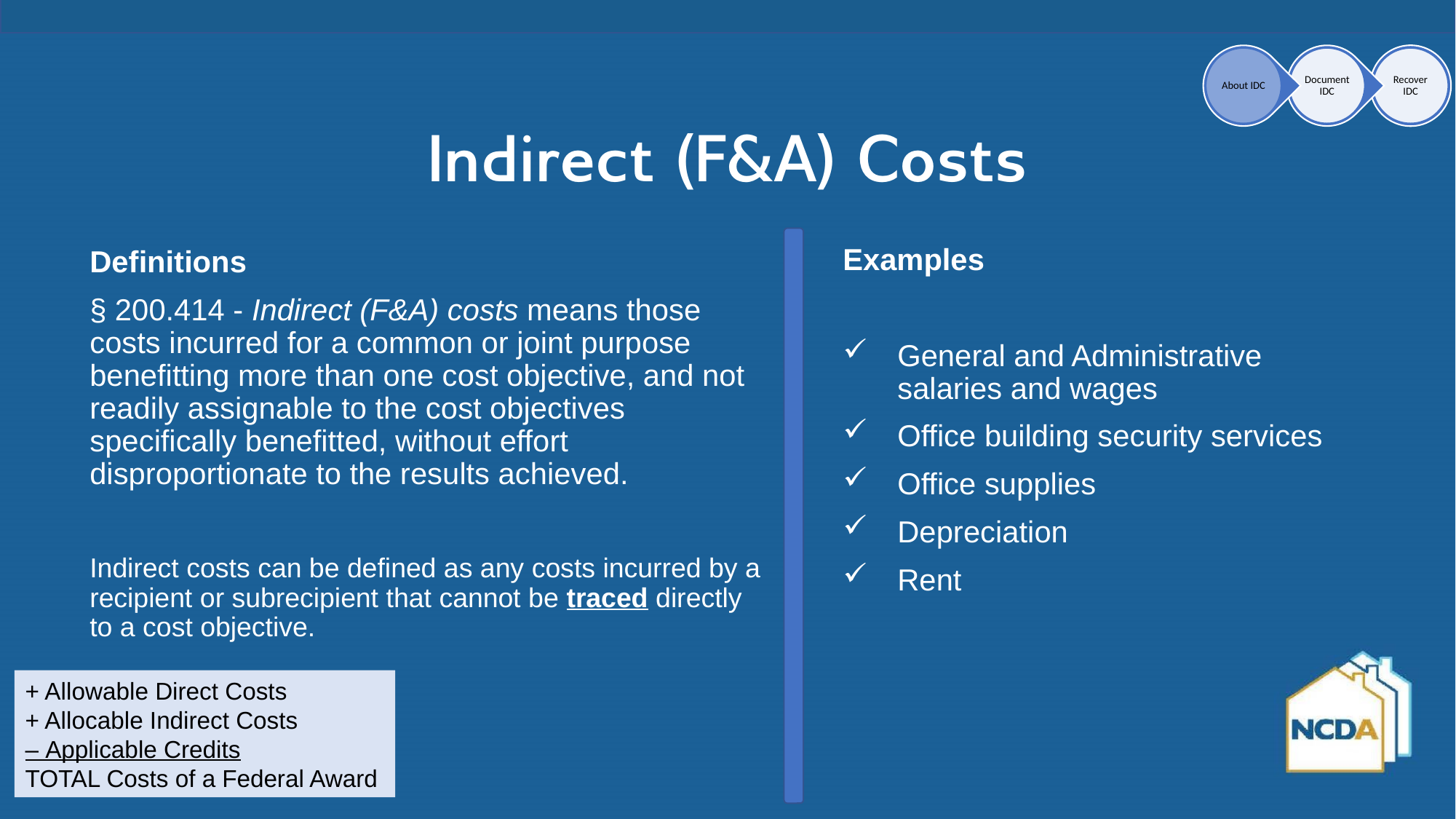

Recover IDC
Document IDC
About IDC
# Indirect (F&A) Costs

Examples

General and Administrative salaries and wages
Office building security services
Office supplies
Depreciation
Rent

Definitions
§ 200.414 - Indirect (F&A) costs means those costs incurred for a common or joint purpose benefitting more than one cost objective, and not readily assignable to the cost objectives specifically benefitted, without effort disproportionate to the results achieved.

Indirect costs can be defined as any costs incurred by a recipient or subrecipient that cannot be traced directly to a cost objective.

+ Allowable Direct Costs
+ Allocable Indirect Costs
– Applicable Credits
TOTAL Costs of a Federal Award